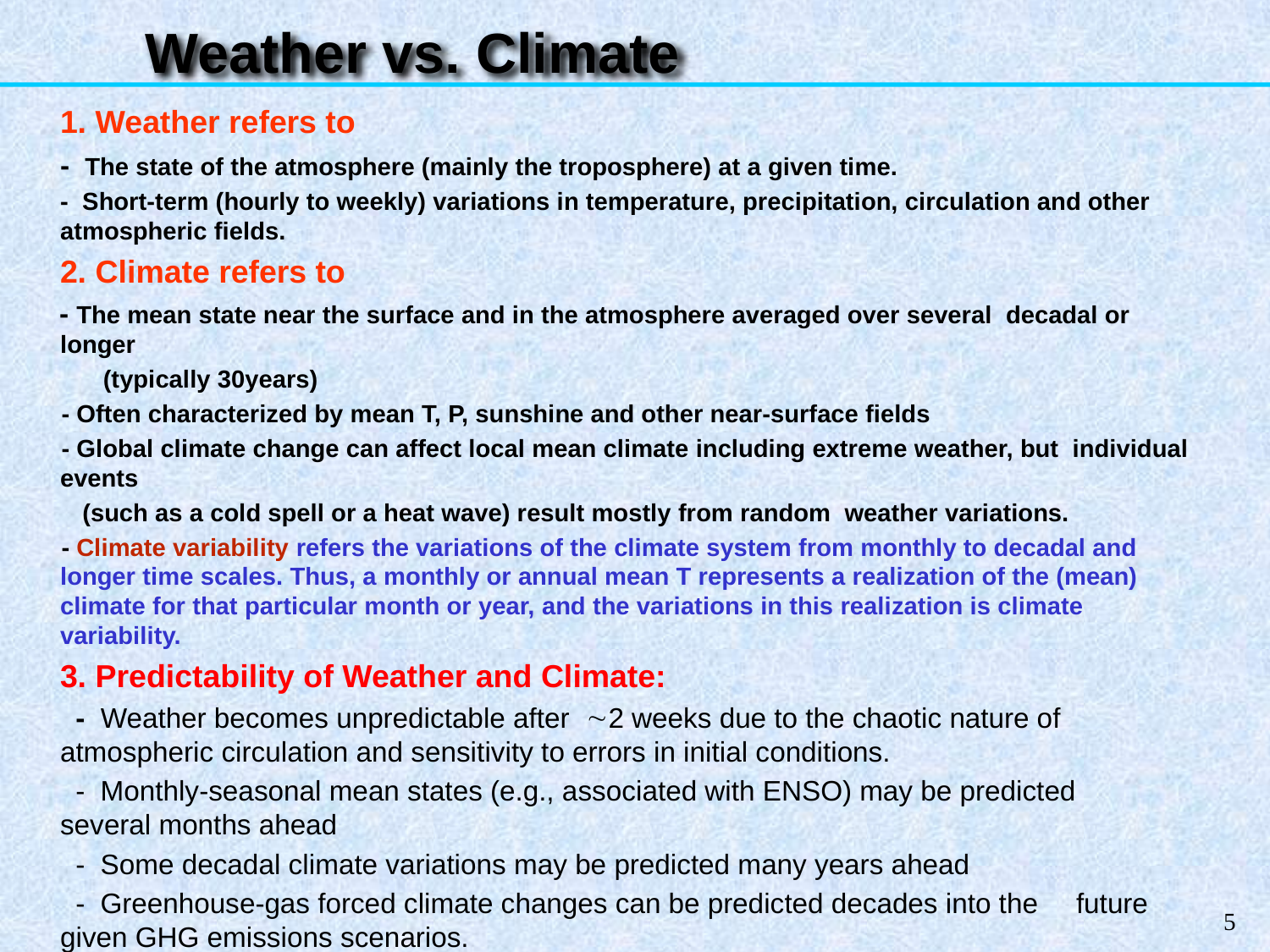

Weather vs. Climate
	1. Weather refers to
	-  The state of the atmosphere (mainly the troposphere) at a given time.
	-  Short-term (hourly to weekly) variations in temperature, precipitation, circulation and other     	atmospheric fields.
	2. Climate refers to
      - The mean state near the surface and in the atmosphere averaged over several  decadal or longer
             (typically 30years)
       - Often characterized by mean T, P, sunshine and other near-surface fields
       - Global climate change can affect local mean climate including extreme weather, but  individual events
          (such as a cold spell or a heat wave) result mostly from random  weather variations.
       - Climate variability refers the variations of the climate system from monthly to decadal and longer time scales. Thus, a monthly or annual mean T represents a realization of the (mean) climate for that particular month or year, and the variations in this realization is climate variability.
	3. Predictability of Weather and Climate:
	  -  Weather becomes unpredictable after  ∼2 weeks due to the chaotic nature of 	atmospheric circulation and sensitivity to errors in initial conditions.
	  -  Monthly-seasonal mean states (e.g., associated with ENSO) may be predicted 	several months ahead
	  -  Some decadal climate variations may be predicted many years ahead
	  -  Greenhouse-gas forced climate changes can be predicted decades into the 	future given GHG emissions scenarios.
        -   Why is there the difference between weather and climate predictability?

5